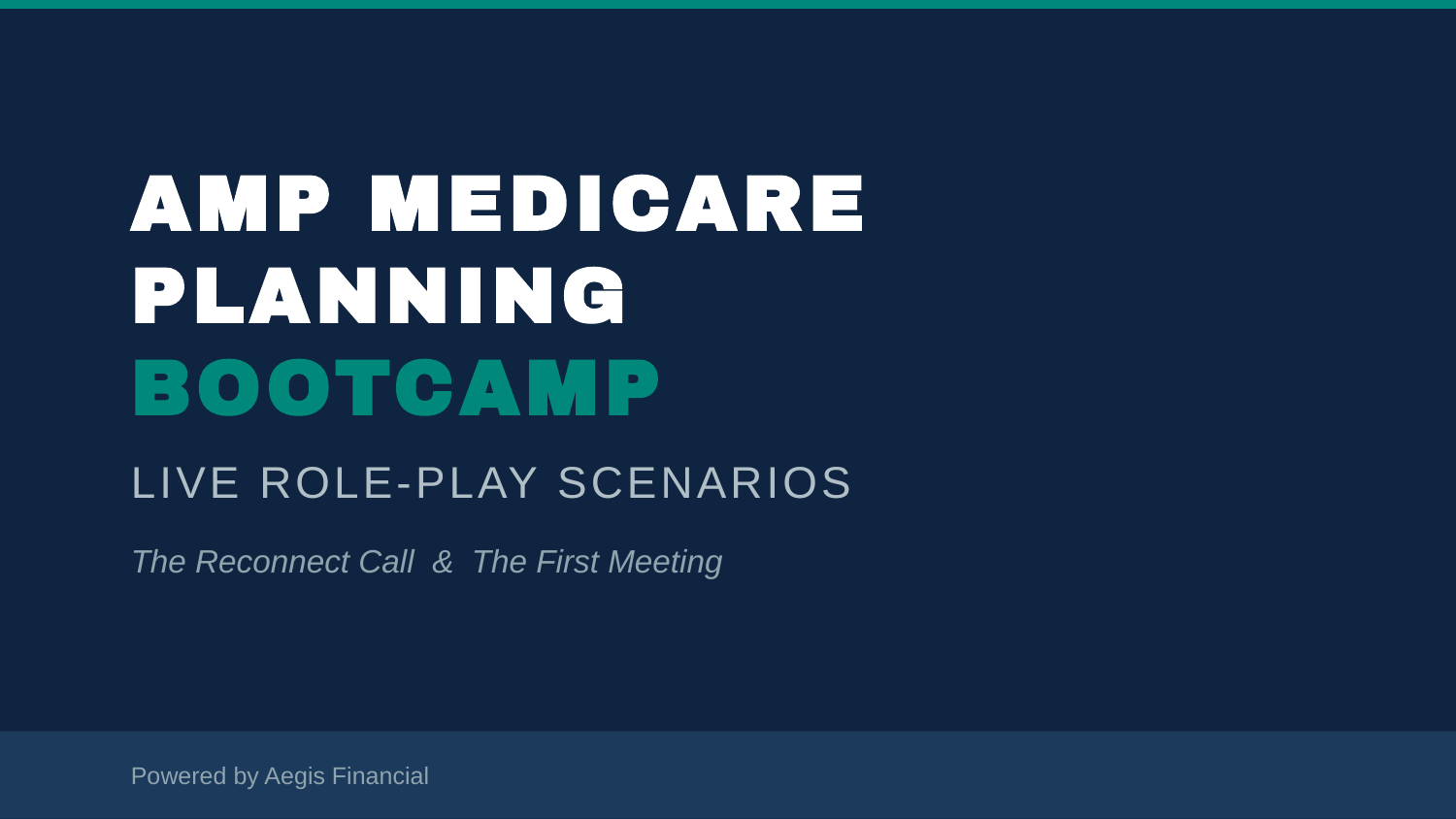

AMP MEDICARE PLANNING
BOOTCAMP
LIVE ROLE-PLAY SCENARIOS
The Reconnect Call  &  The First Meeting

Powered by Aegis Financial